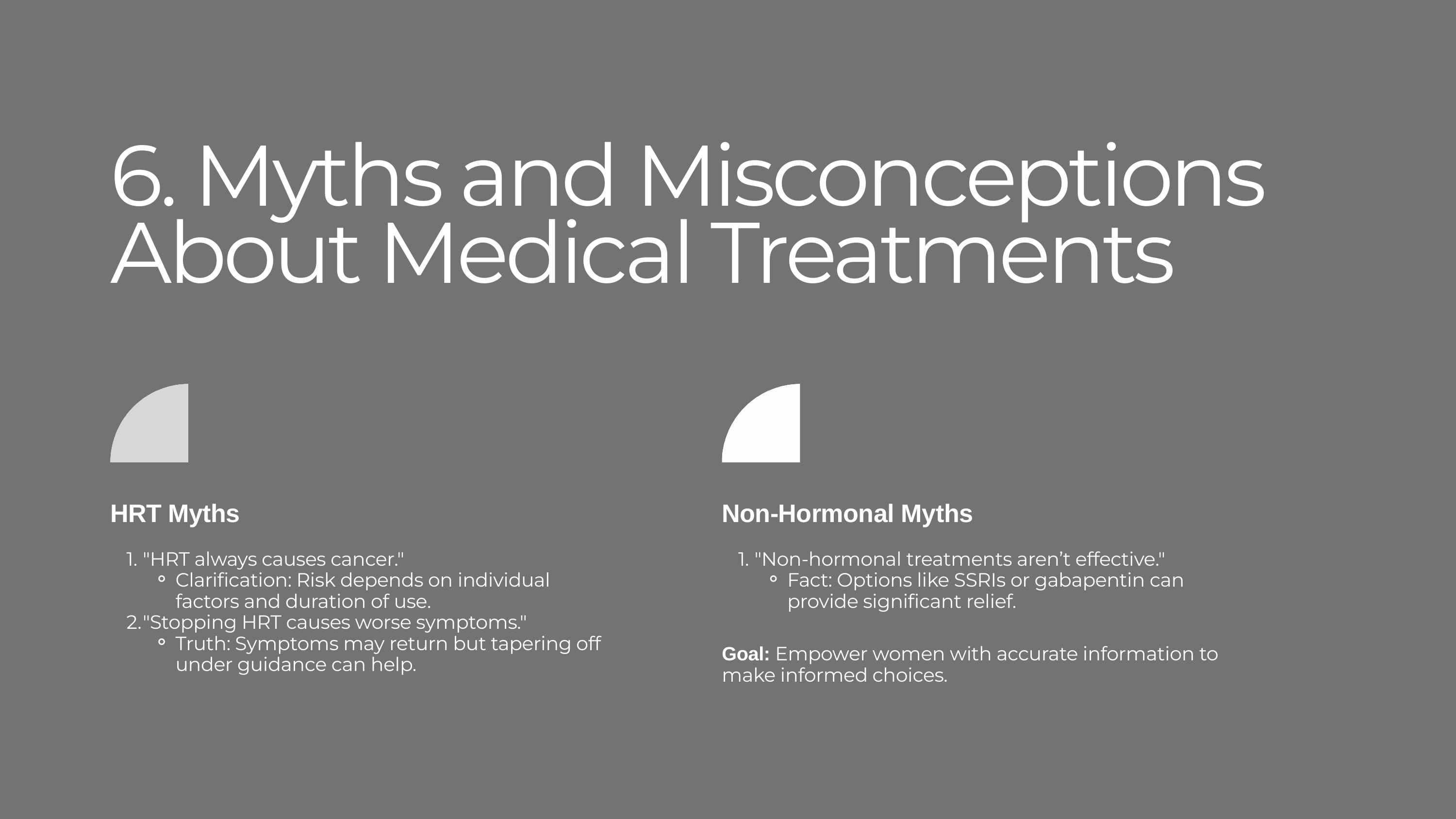

6. Myths and Misconceptions About Medical Treatments

HRT Myths
"HRT always causes cancer."
Clarification: Risk depends on individual factors and duration of use.
"Stopping HRT causes worse symptoms."
Truth: Symptoms may return but tapering off under guidance can help.
Non-Hormonal Myths
"Non-hormonal treatments aren’t effective."
Fact: Options like SSRIs or gabapentin can provide significant relief.

Goal: Empower women with accurate information to make informed choices.